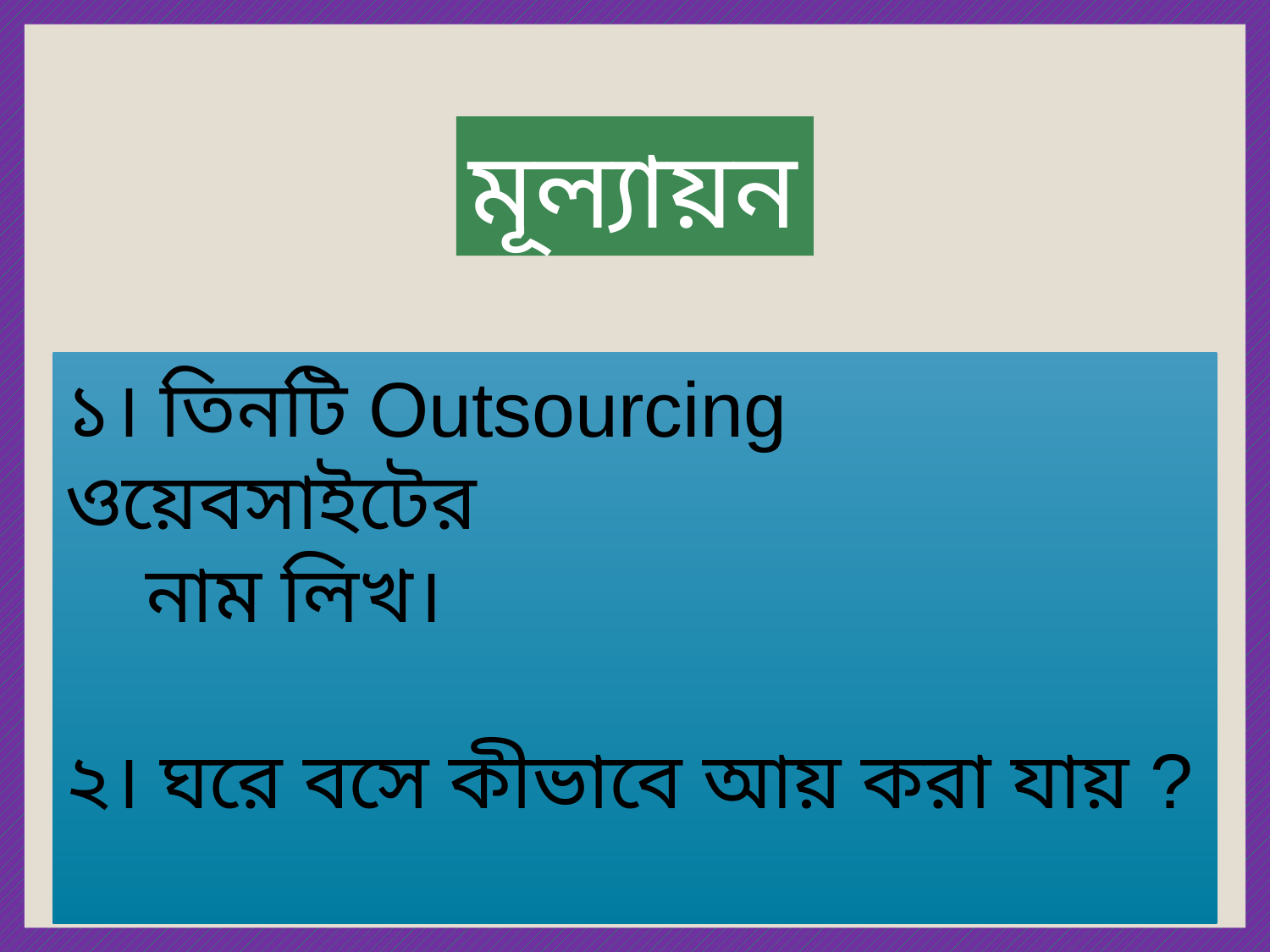

মূল্যায়ন
১। তিনটি Outsourcing ওয়েবসাইটের
    নাম লিখ।

২। ঘরে বসে কীভাবে আয় করা যায় ?